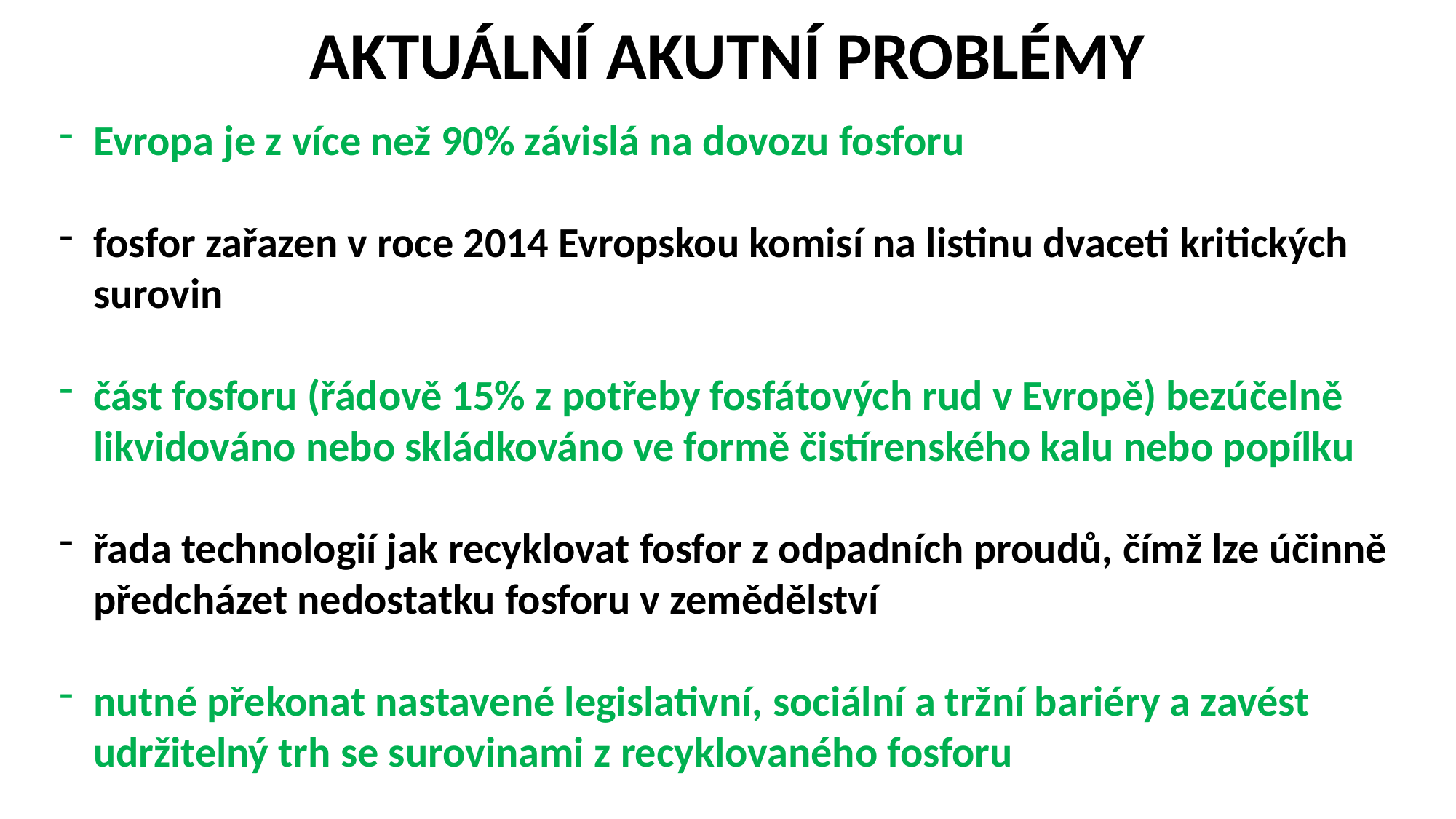

AKTUÁLNÍ AKUTNÍ PROBLÉMY
Evropa je z více než 90% závislá na dovozu fosforu

fosfor zařazen v roce 2014 Evropskou komisí na listinu dvaceti kritických surovin

část fosforu (řádově 15% z potřeby fosfátových rud v Evropě) bezúčelně likvidováno nebo skládkováno ve formě čistírenského kalu nebo popílku

řada technologií jak recyklovat fosfor z odpadních proudů, čímž lze účinně předcházet nedostatku fosforu v zemědělství

nutné překonat nastavené legislativní, sociální a tržní bariéry a zavést udržitelný trh se surovinami z recyklovaného fosforu